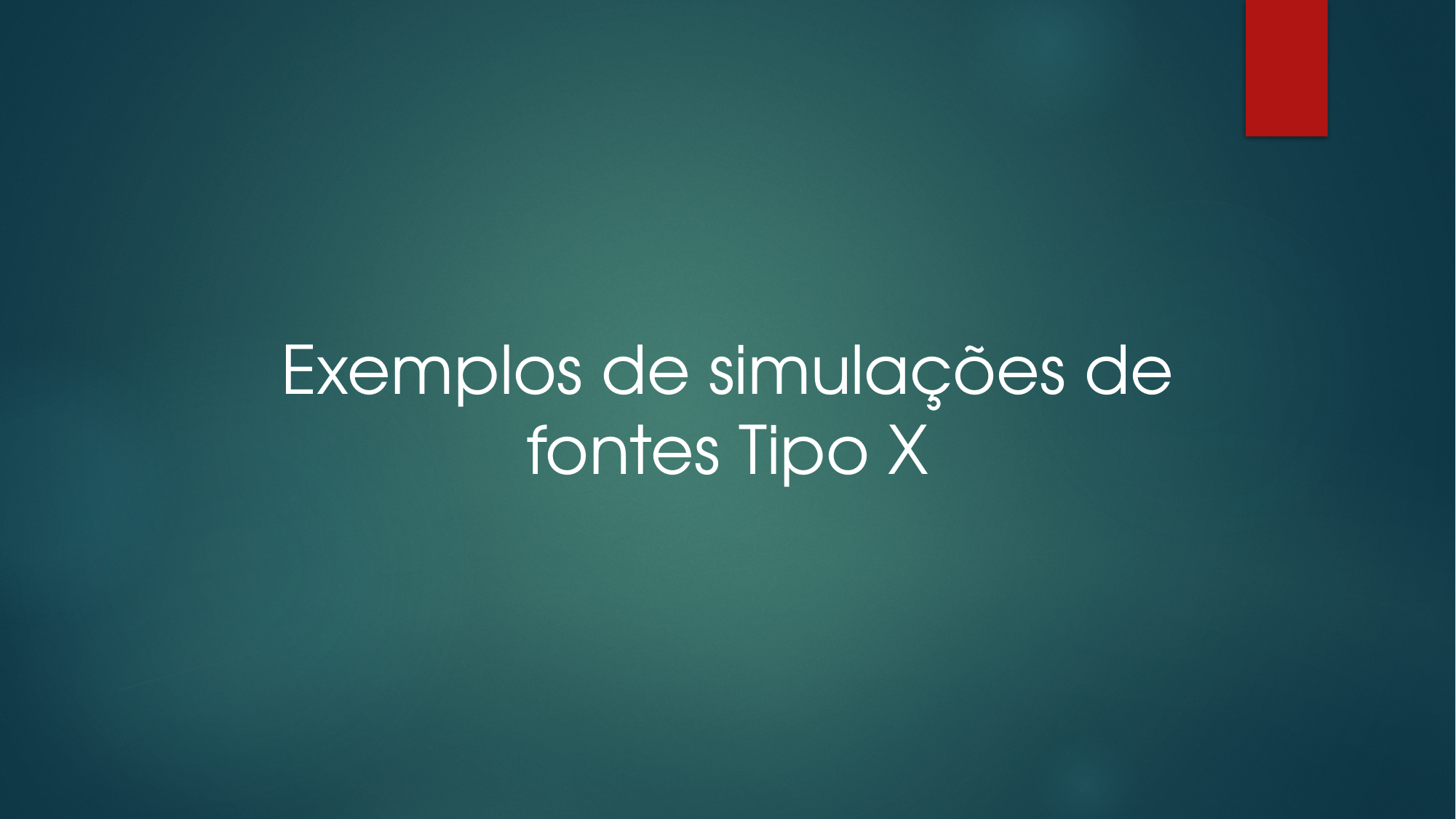

Exemplos de simulações de fontes Tipo X